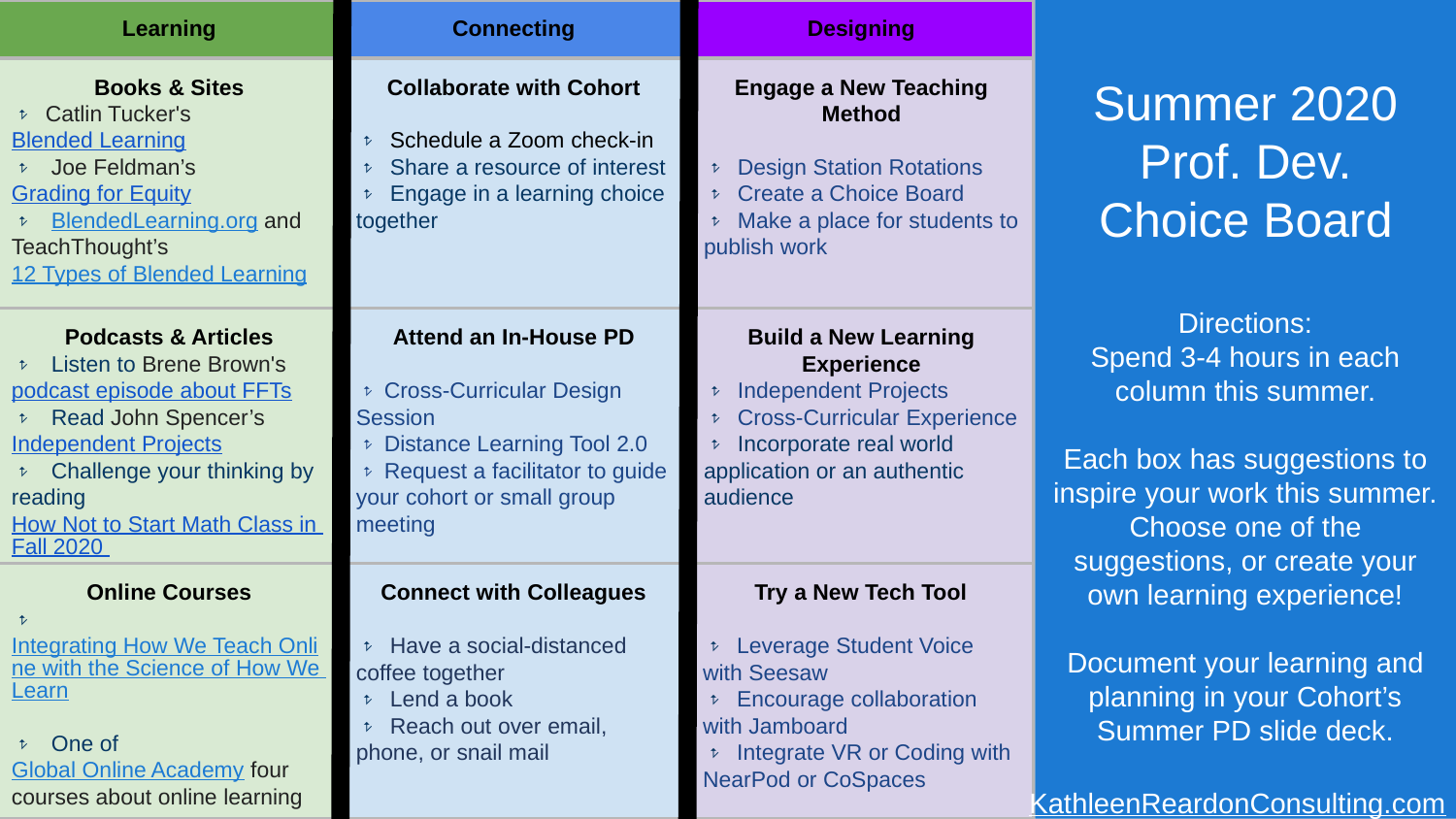

Learning
Connecting
Designing
Summer 2020
Prof. Dev.
Choice Board

Directions:
Spend 3-4 hours in each column this summer.

Each box has suggestions to inspire your work this summer. Choose one of the suggestions, or create your own learning experience!

Document your learning and planning in your Cohort’s Summer PD slide deck.
Books & Sites
𝥷  Catlin Tucker's Blended Learning
𝥷   Joe Feldman’s Grading for Equity
𝥷   BlendedLearning.org and TeachThought’s 12 Types of Blended Learning
Collaborate with Cohort

𝥷  Schedule a Zoom check-in
𝥷  Share a resource of interest
𝥷  Engage in a learning choice together

Engage a New Teaching Method

𝥷  Design Station Rotations
𝥷  Create a Choice Board
𝥷  Make a place for students to publish work

Podcasts & Articles
𝥷   Listen to Brene Brown's podcast episode about FFTs
𝥷   Read John Spencer’s Independent Projects
𝥷   Challenge your thinking by reading How Not to Start Math Class in Fall 2020

Attend an In-House PD

𝥷 Cross-Curricular Design Session
𝥷 Distance Learning Tool 2.0
𝥷 Request a facilitator to guide your cohort or small group meeting

Build a New Learning Experience
𝥷  Independent Projects
𝥷  Cross-Curricular Experience
𝥷  Incorporate real world application or an authentic audience

Try a New Tech Tool

𝥷  Leverage Student Voice with Seesaw
𝥷  Encourage collaboration with Jamboard
𝥷  Integrate VR or Coding with NearPod or CoSpaces
Online Courses
𝥷   Integrating How We Teach Online with the Science of How We Learn

𝥷   One of Global Online Academy four courses about online learning
Connect with Colleagues

𝥷  Have a social-distanced coffee together
𝥷  Lend a book
𝥷  Reach out over email, phone, or snail mail
KathleenReardonConsulting.com